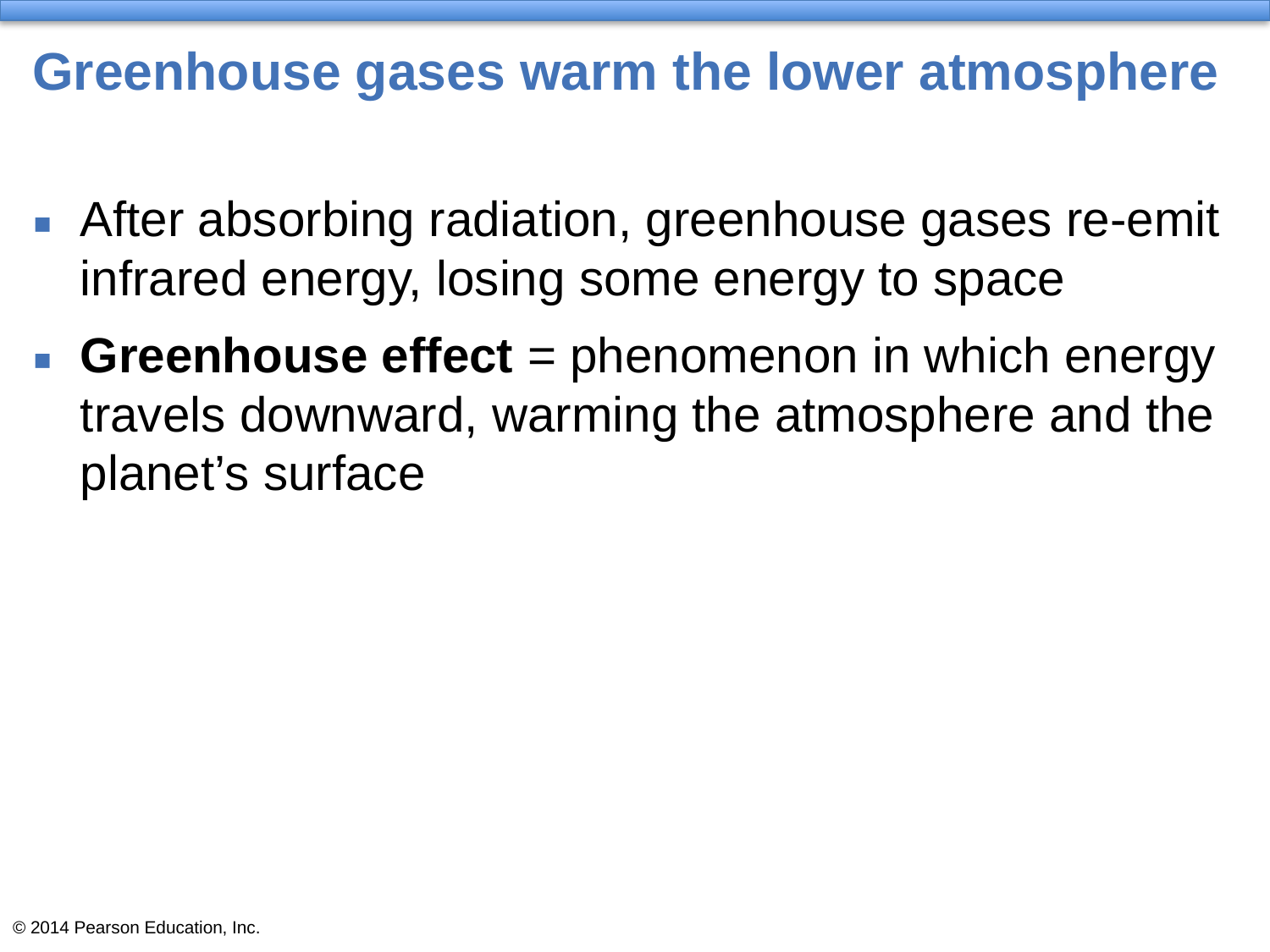

# Greenhouse gases warm the lower atmosphere
After absorbing radiation, greenhouse gases re-emit infrared energy, losing some energy to space
Greenhouse effect = phenomenon in which energy travels downward, warming the atmosphere and the planet’s surface